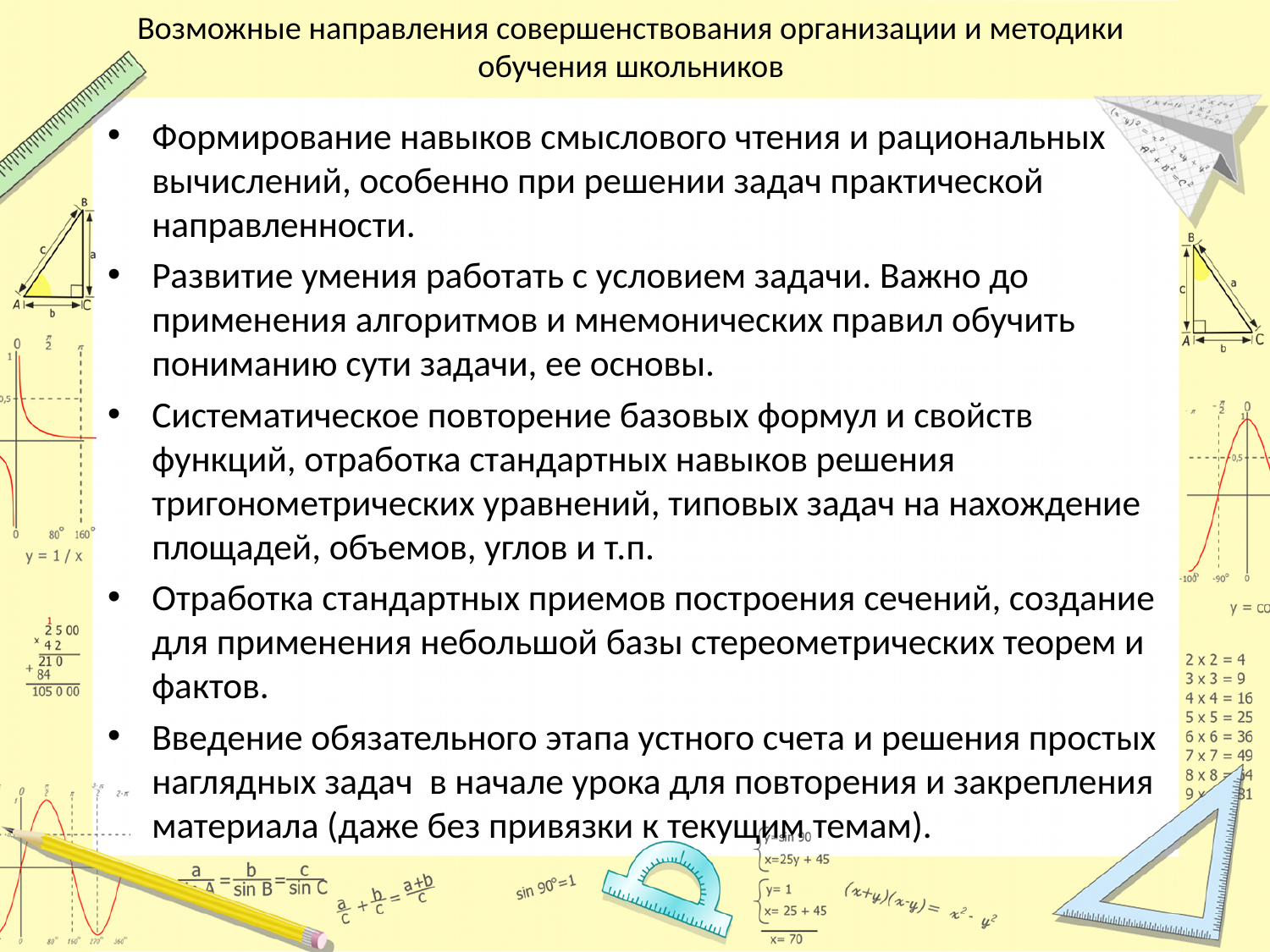

# Возможные направления совершенствования организации и методики обучения школьников
Формирование навыков смыслового чтения и рациональных вычислений, особенно при решении задач практической направленности.
Развитие умения работать с условием задачи. Важно до применения алгоритмов и мнемонических правил обучить пониманию сути задачи, ее основы.
Систематическое повторение базовых формул и свойств функций, отработка стандартных навыков решения тригонометрических уравнений, типовых задач на нахождение площадей, объемов, углов и т.п.
Отработка стандартных приемов построения сечений, создание  для применения небольшой базы стереометрических теорем и фактов.
Введение обязательного этапа устного счета и решения простых наглядных задач  в начале урока для повторения и закрепления материала (даже без привязки к текущим темам).